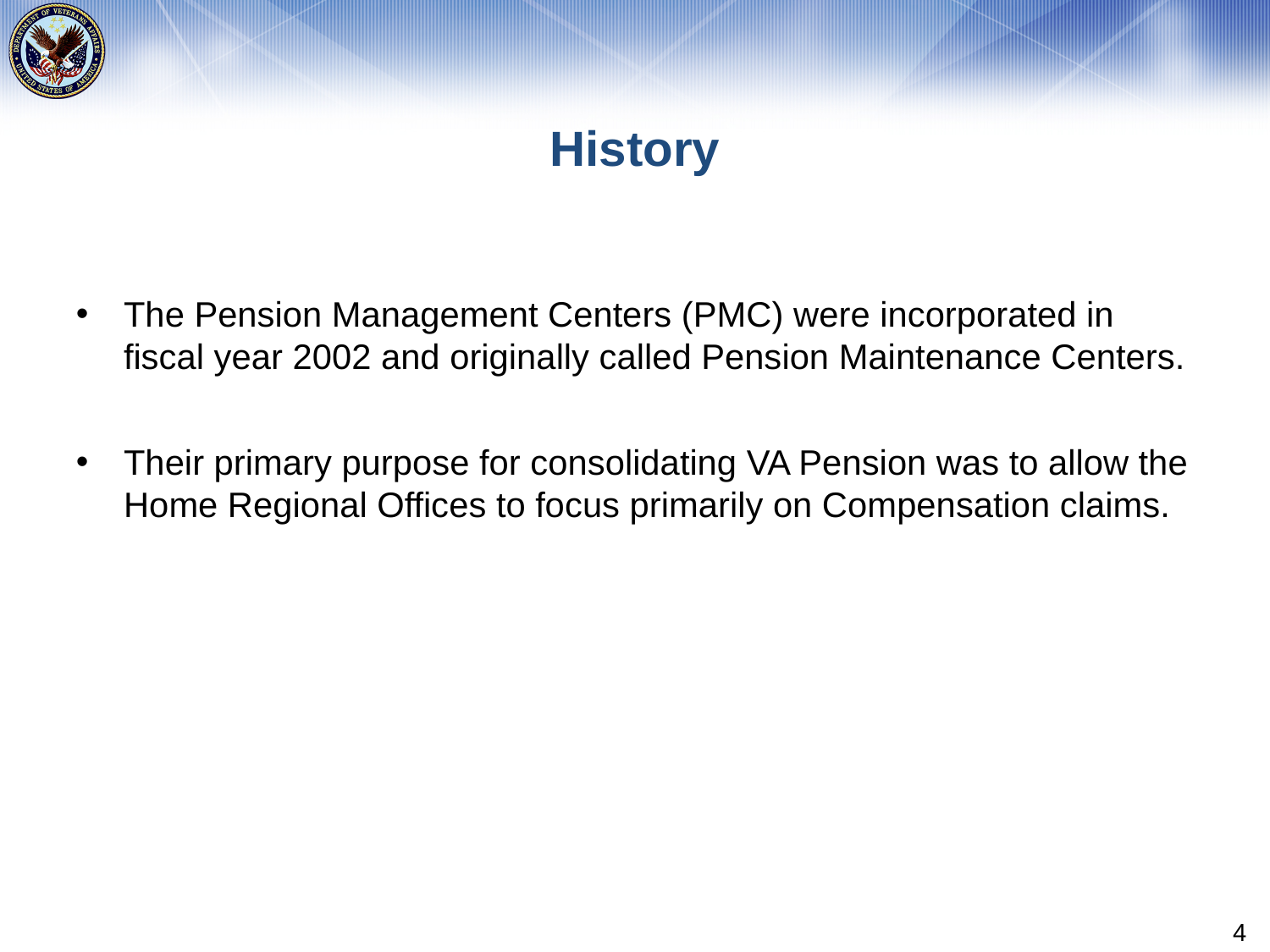

# History
The Pension Management Centers (PMC) were incorporated in fiscal year 2002 and originally called Pension Maintenance Centers.

Their primary purpose for consolidating VA Pension was to allow the Home Regional Offices to focus primarily on Compensation claims.

4